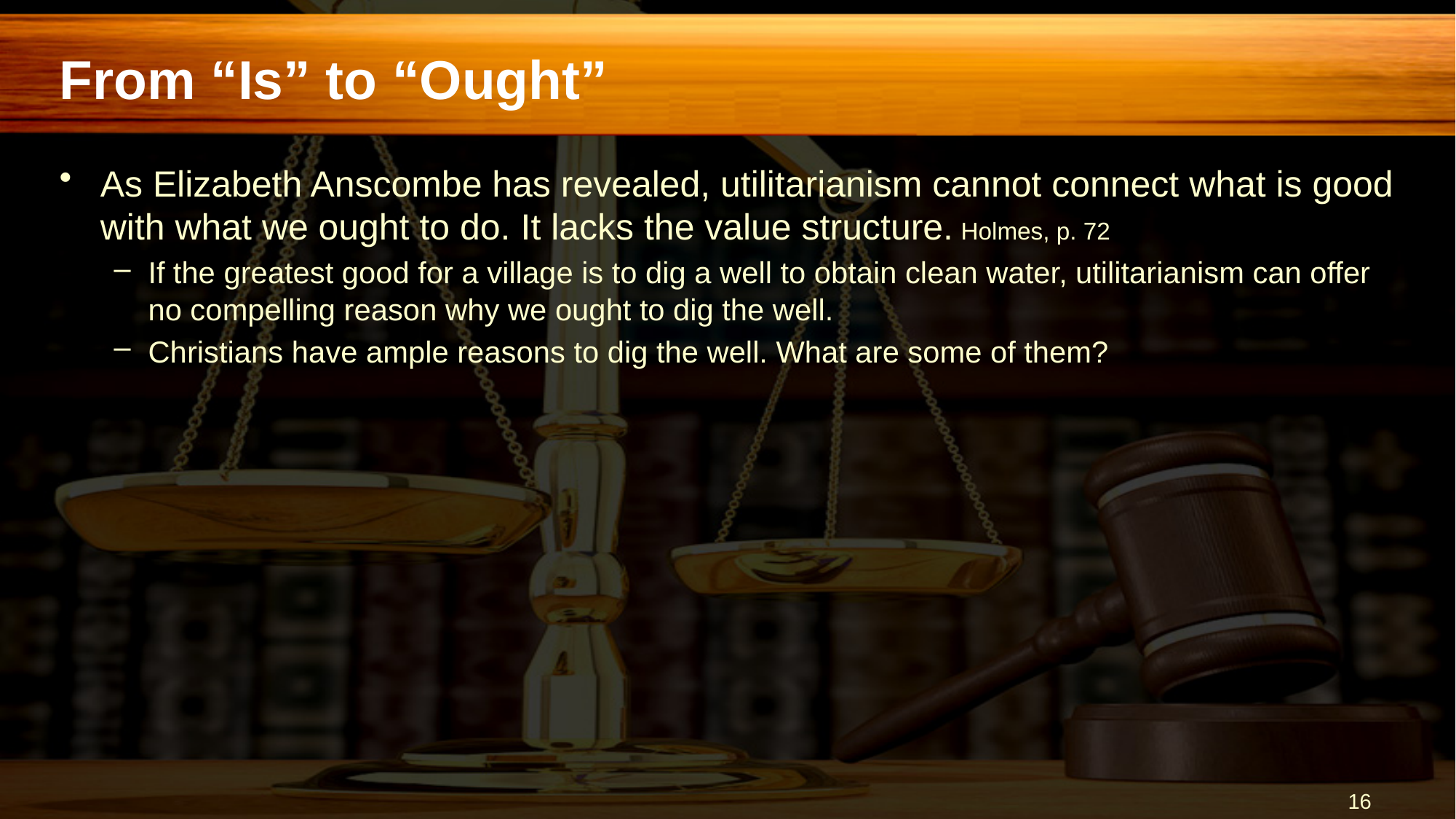

# From “Is” to “Ought”
As Elizabeth Anscombe has revealed, utilitarianism cannot connect what is good with what we ought to do. It lacks the value structure. Holmes, p. 72
If the greatest good for a village is to dig a well to obtain clean water, utilitarianism can offer no compelling reason why we ought to dig the well.
Christians have ample reasons to dig the well. What are some of them?
16